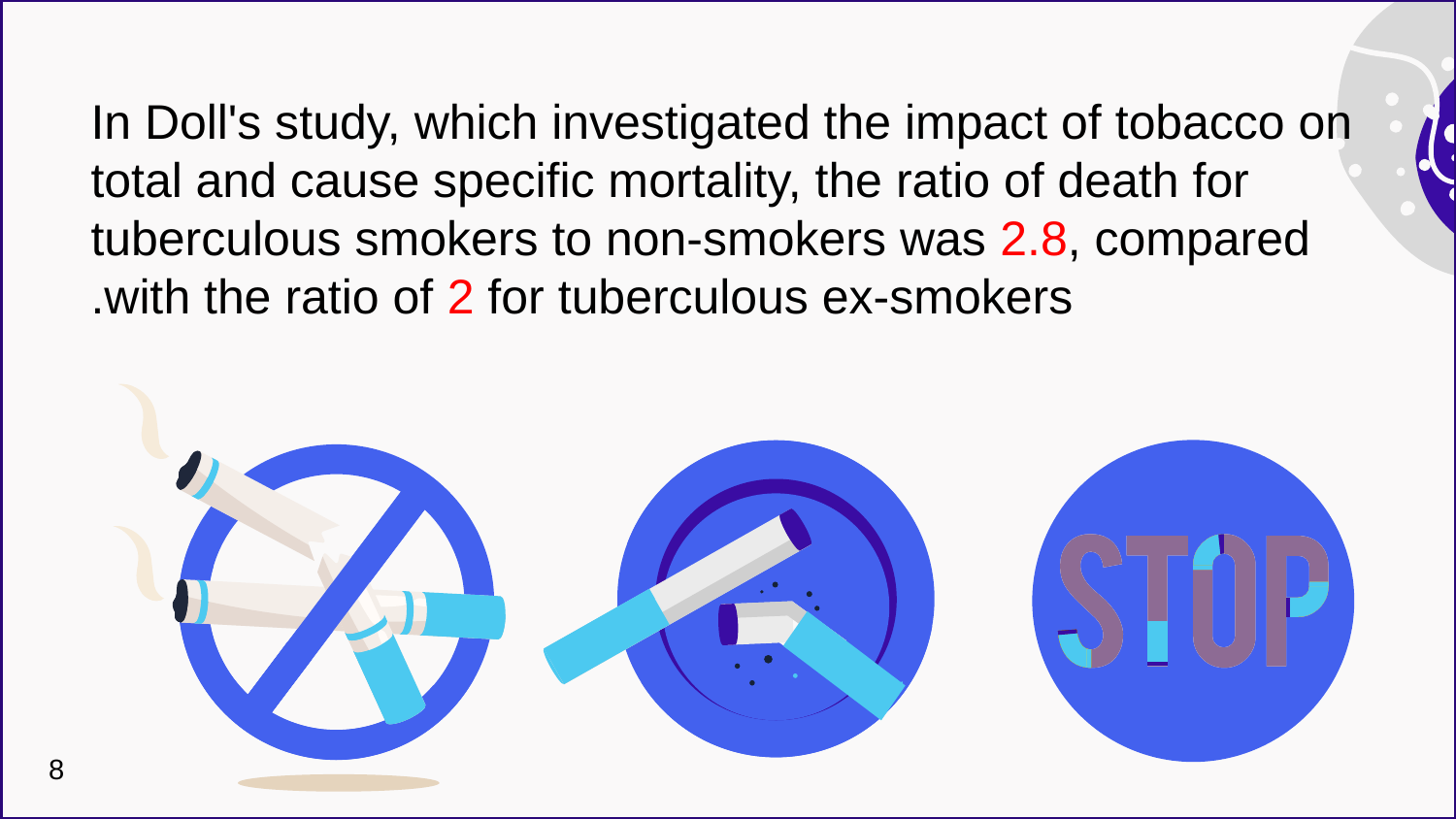

In Doll's study, which investigated the impact of tobacco on total and cause specific mortality, the ratio of death for tuberculous smokers to non-smokers was 2.8, compared with the ratio of 2 for tuberculous ex-smokers.

8